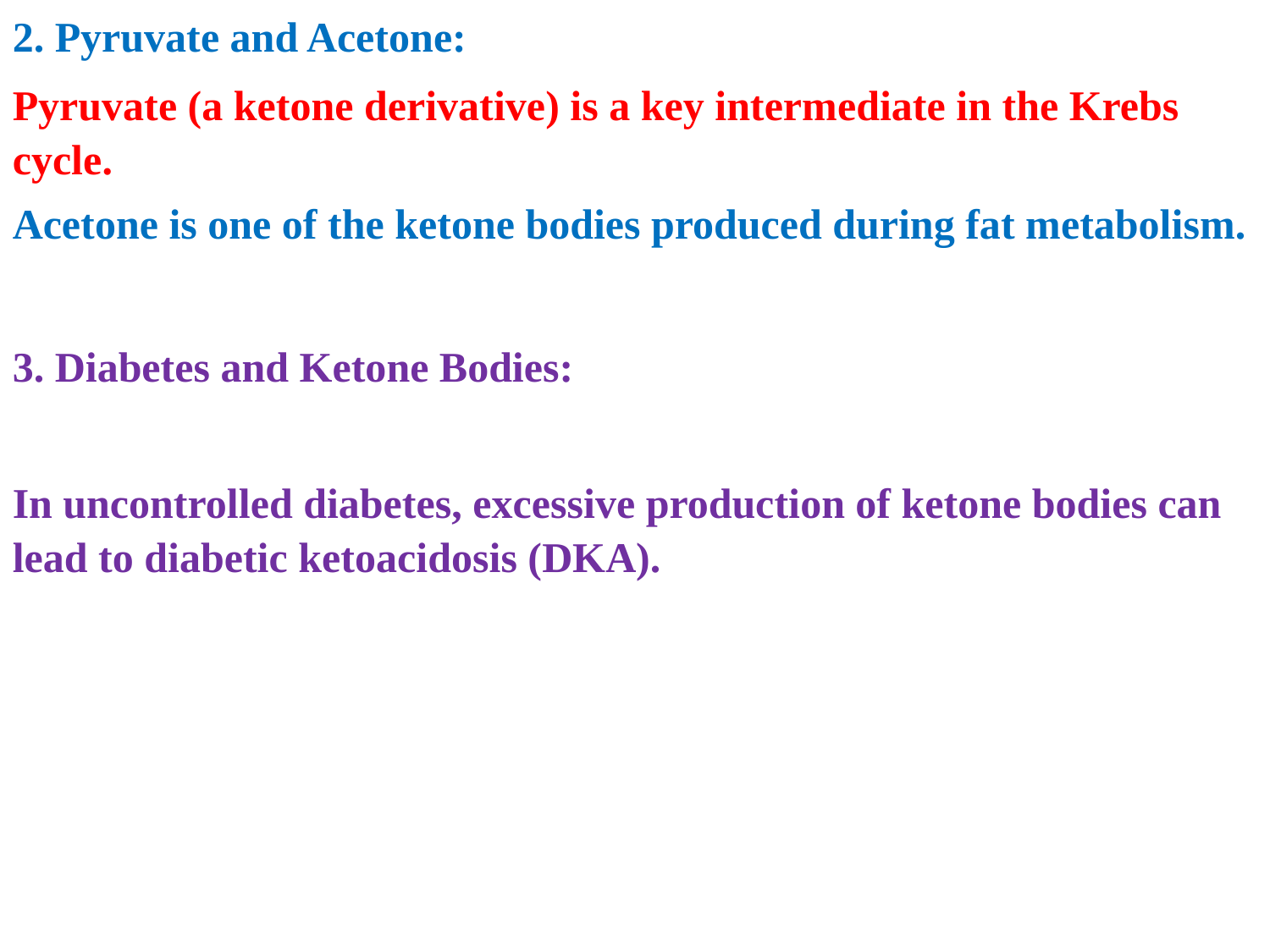

2. Pyruvate and Acetone:
Pyruvate (a ketone derivative) is a key intermediate in the Krebs cycle.

Acetone is one of the ketone bodies produced during fat metabolism.
3. Diabetes and Ketone Bodies:

In uncontrolled diabetes, excessive production of ketone bodies can lead to diabetic ketoacidosis (DKA).